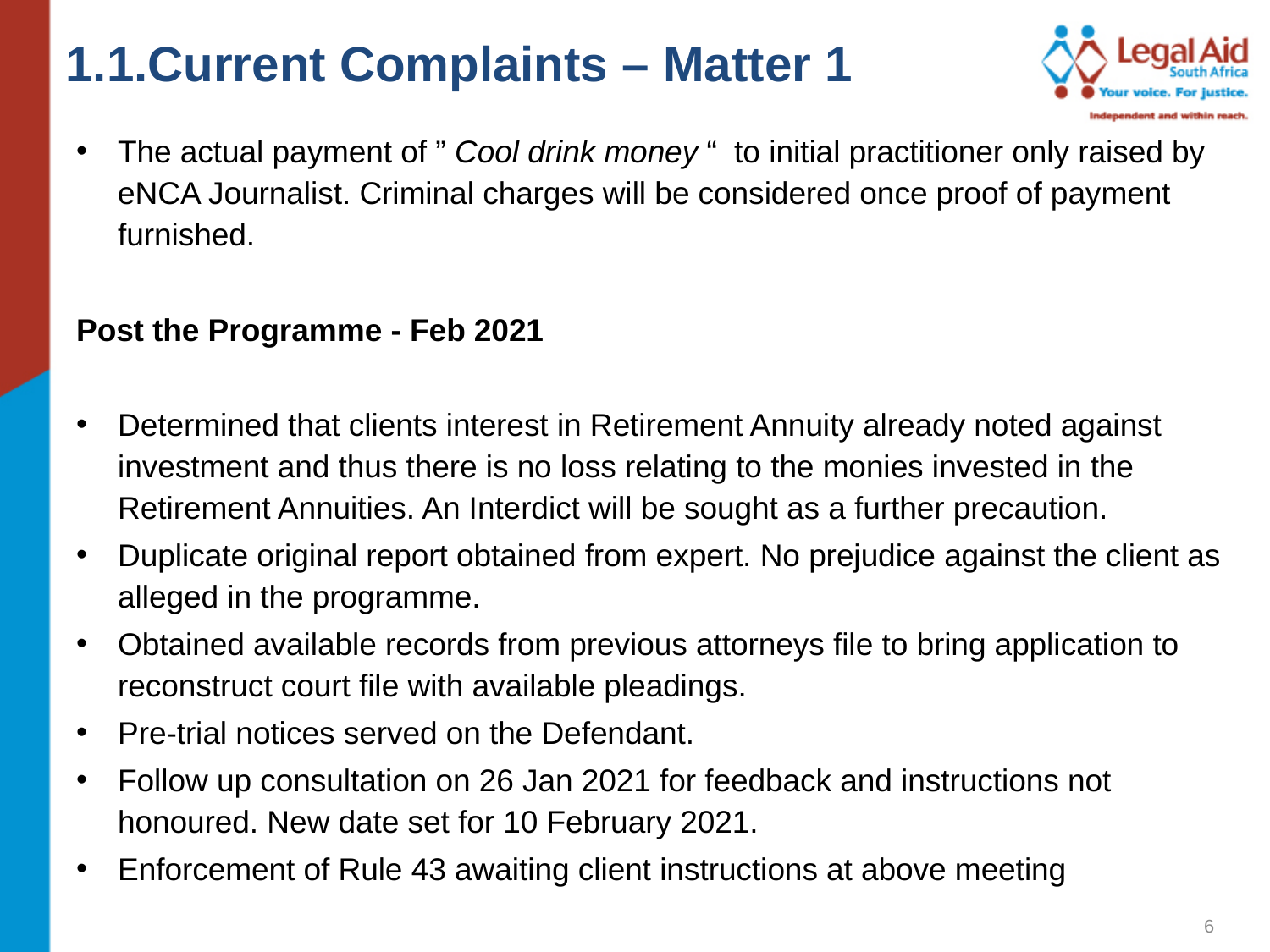

1.1.Current Complaints – Matter 1
The actual payment of ” Cool drink money “  to initial practitioner only raised by eNCA Journalist. Criminal charges will be considered once proof of payment furnished.

Post the Programme - Feb 2021

Determined that clients interest in Retirement Annuity already noted against investment and thus there is no loss relating to the monies invested in the Retirement Annuities. An Interdict will be sought as a further precaution.
Duplicate original report obtained from expert. No prejudice against the client as alleged in the programme.
Obtained available records from previous attorneys file to bring application to reconstruct court file with available pleadings.
Pre-trial notices served on the Defendant.
Follow up consultation on 26 Jan 2021 for feedback and instructions not honoured. New date set for 10 February 2021.
Enforcement of Rule 43 awaiting client instructions at above meeting

6